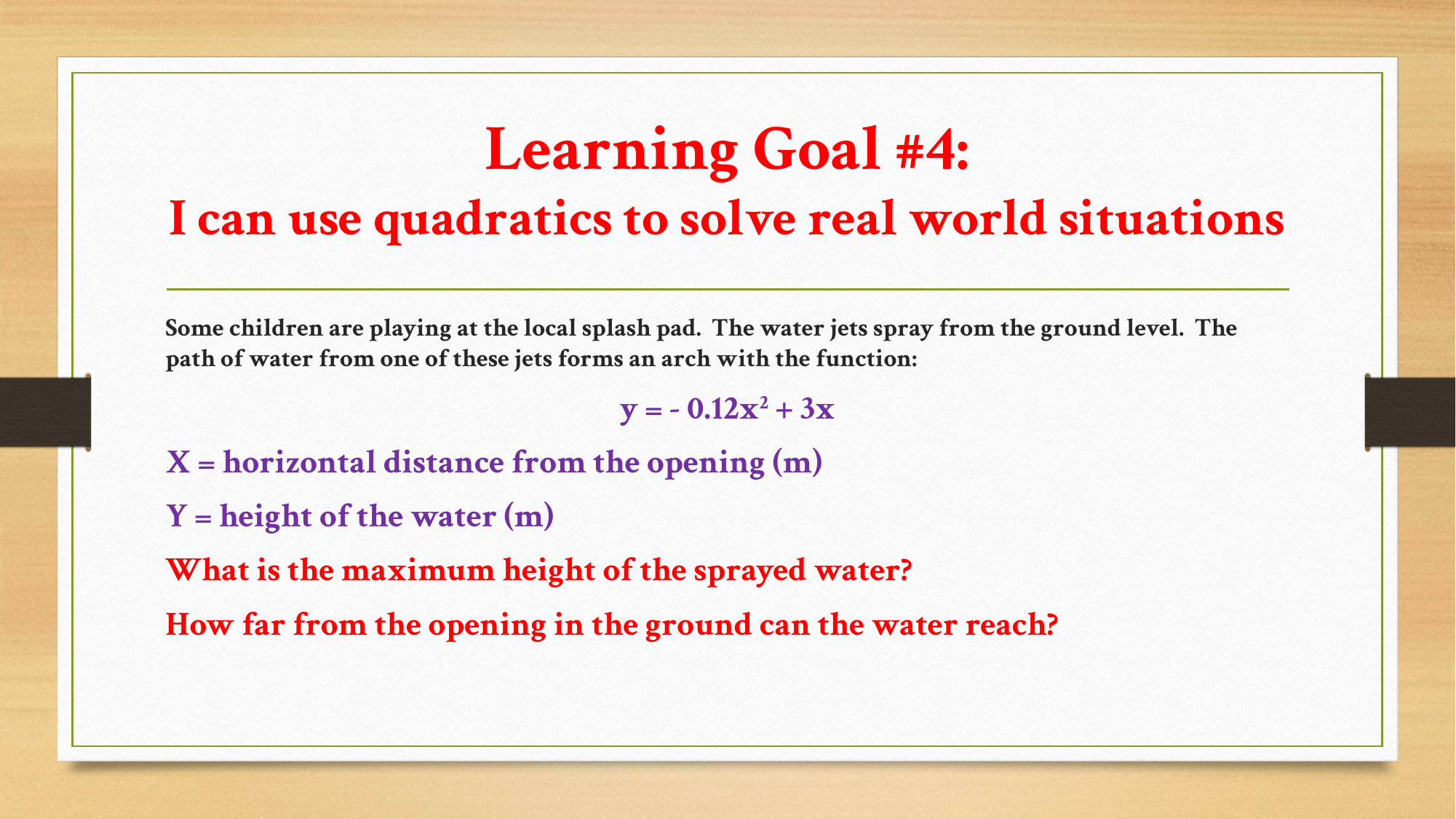

# Learning Goal #4: I can use quadratics to solve real world situations
Some children are playing at the local splash pad.  The water jets spray from the ground level.  The path of water from one of these jets forms an arch with the function:
y = - 0.12x2 + 3x
X = horizontal distance from the opening (m)
Y = height of the water (m)
What is the maximum height of the sprayed water?
How far from the opening in the ground can the water reach?